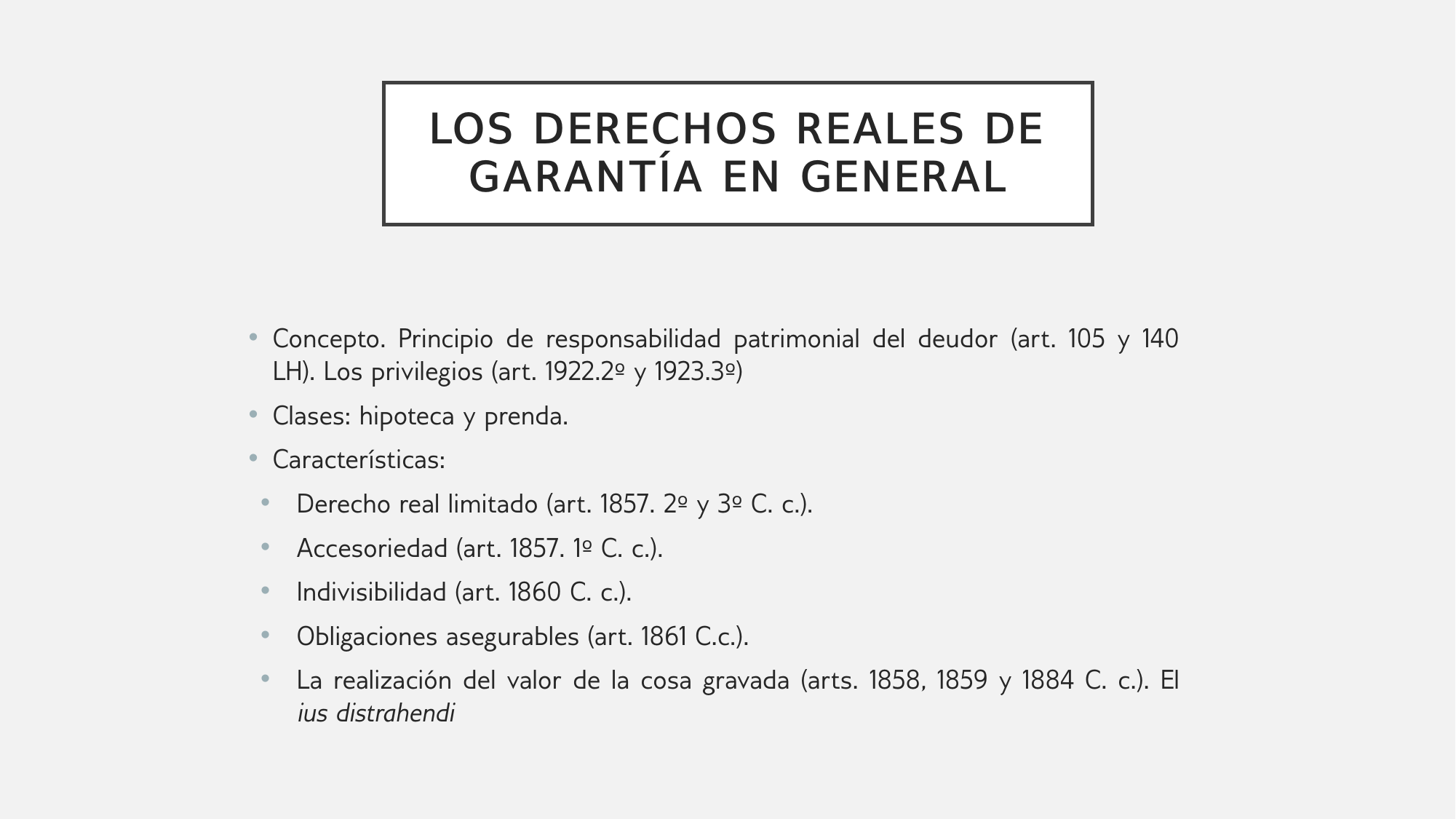

# LOS DERECHOS REALES DE GARANTÍA EN GENERAL
Concepto. Principio de responsabilidad patrimonial del deudor (art. 105 y 140 LH). Los privilegios (art. 1922.2º y 1923.3º)
Clases: hipoteca y prenda.
Características:
Derecho real limitado (art. 1857. 2º y 3º C. c.).
Accesoriedad (art. 1857. 1º C. c.).
Indivisibilidad (art. 1860 C. c.).
Obligaciones asegurables (art. 1861 C.c.).
La realización del valor de la cosa gravada (arts. 1858, 1859 y 1884 C. c.). El ius distrahendi